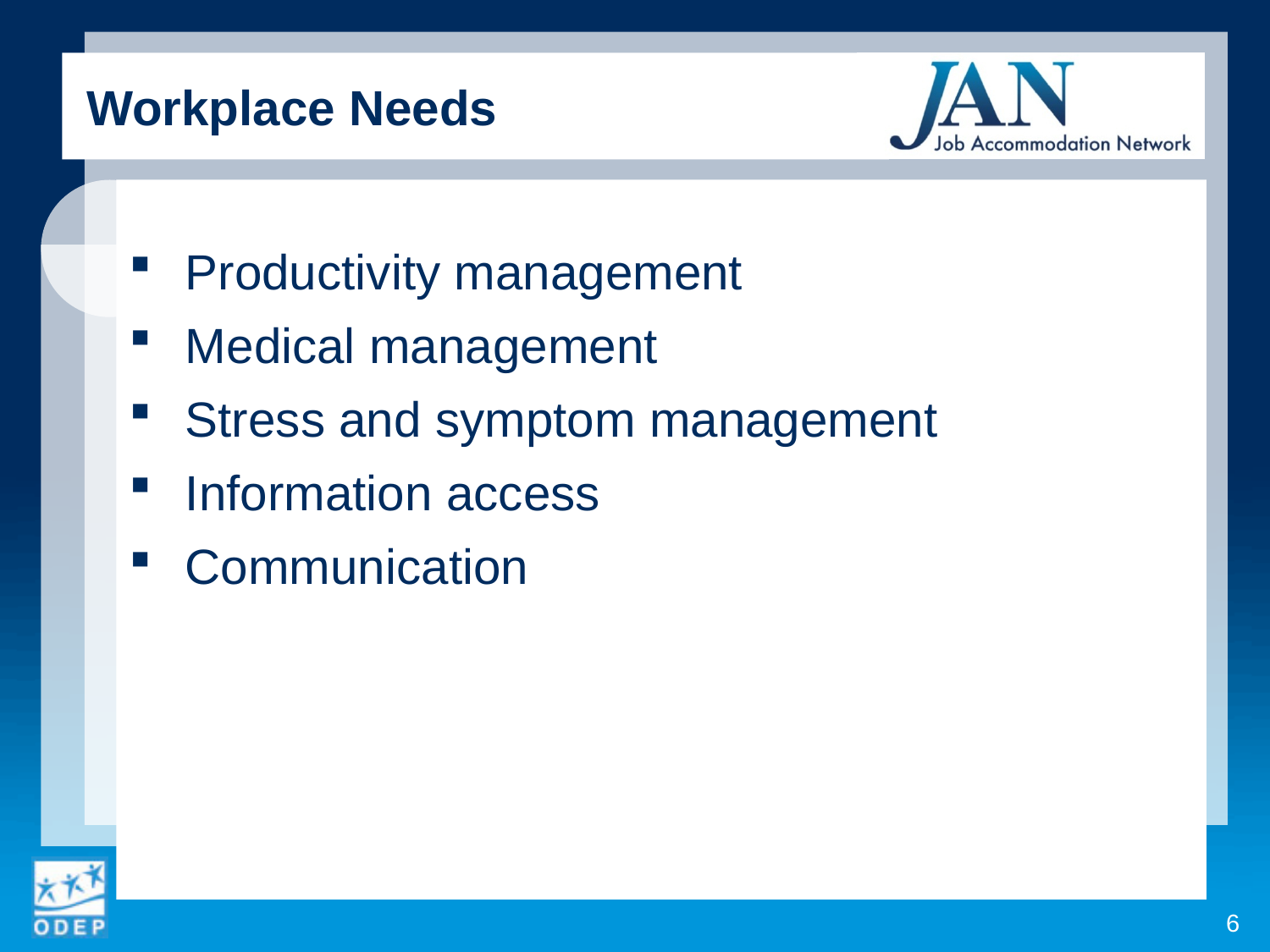

Workplace Needs

Productivity management
Medical management
Stress and symptom management
Information access
Communication

6